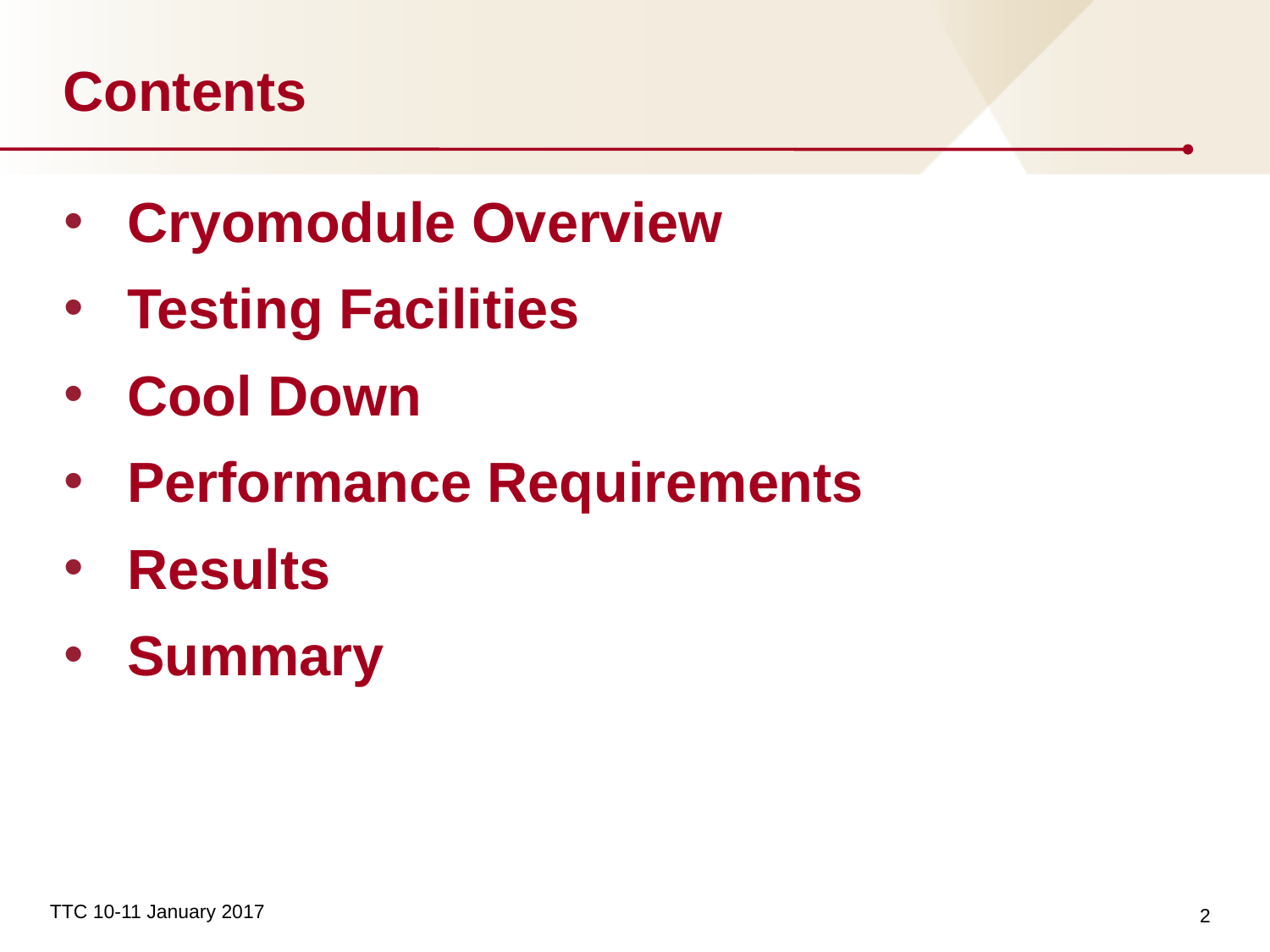

# Contents
Cryomodule Overview
Testing Facilities
Cool Down
Performance Requirements
Results
Summary

2
TTC 10-11 January 2017